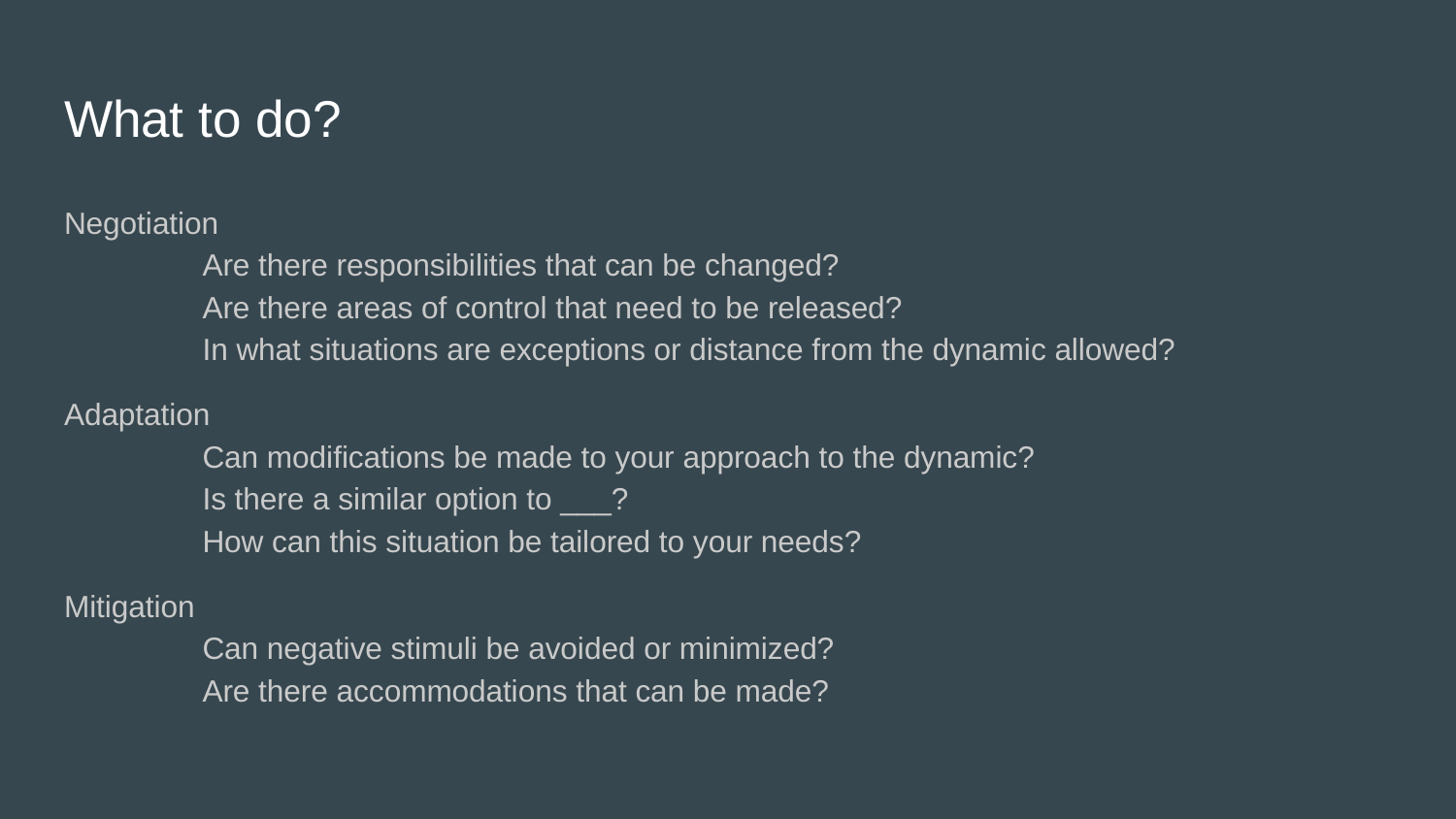

# What to do?
Negotiation
	Are there responsibilities that can be changed?
	Are there areas of control that need to be released?
	In what situations are exceptions or distance from the dynamic allowed?
Adaptation
	Can modifications be made to your approach to the dynamic?
	Is there a similar option to ___?
	How can this situation be tailored to your needs?
Mitigation
	Can negative stimuli be avoided or minimized?
	Are there accommodations that can be made?